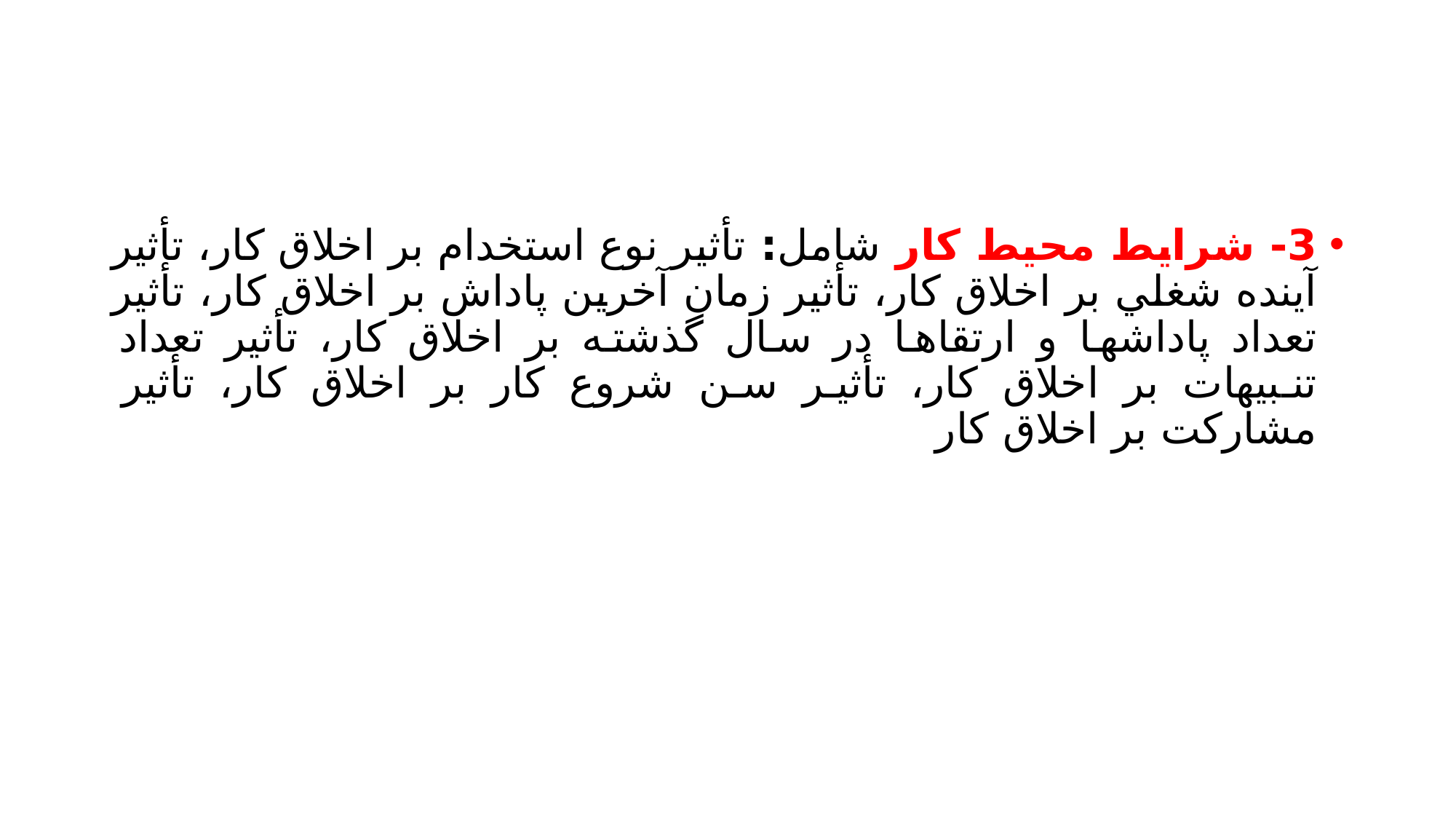

#
3- شرايط محيط كار شامل: تأثير نوع استخدام بر اخلاق كار، تأثير آينده شغلي بر اخلاق كار، تأثير زمان آخرين پاداش بر اخلاق كار، تأثير تعداد پاداشها و ارتقاها در سال گذشته بر اخلاق كار، تأثير تعداد تنبيهات بر اخلاق كار، تأثير سن شروع كار بر اخلاق كار، تأثير مشاركت بر اخلاق كار